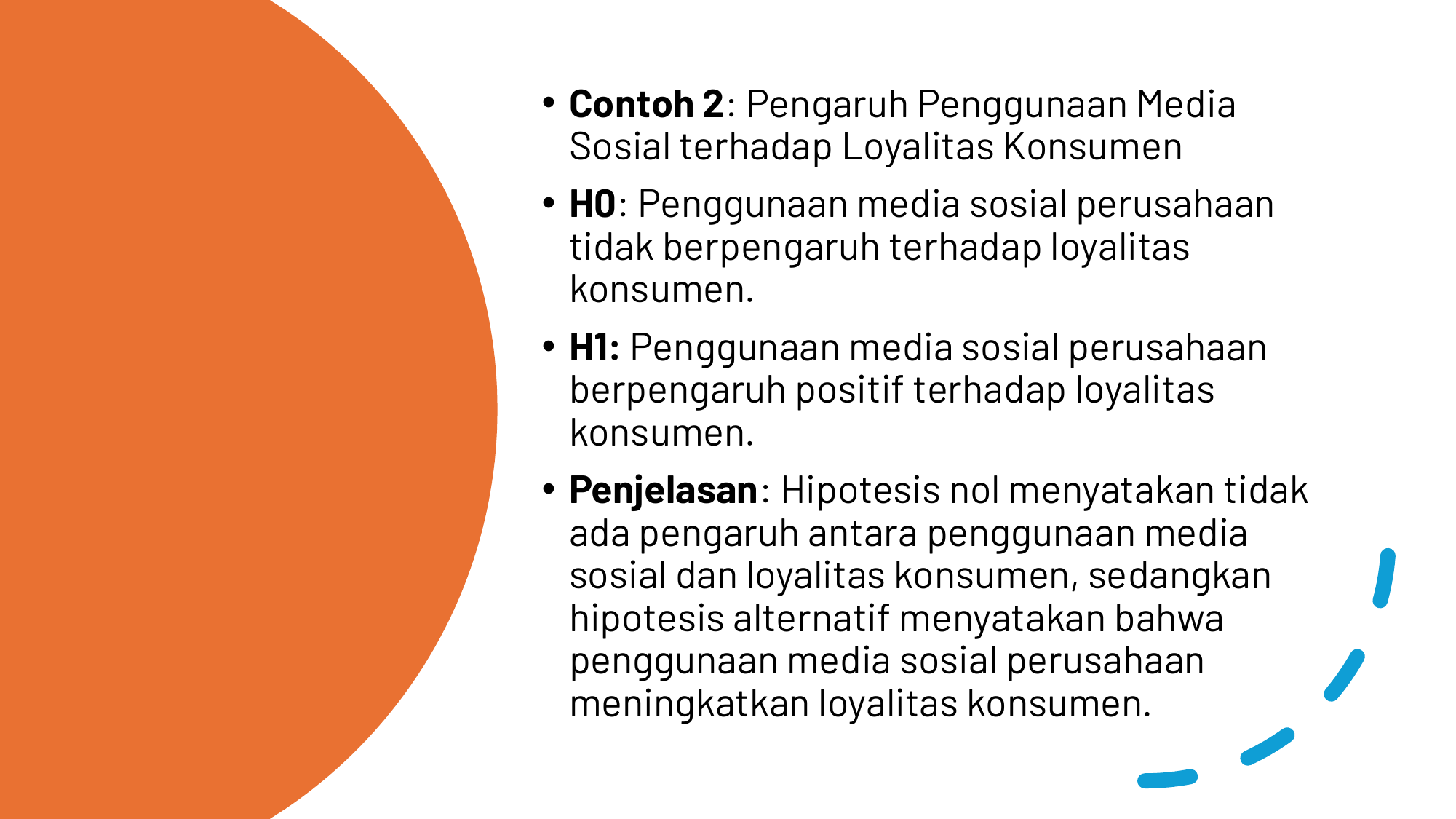

Contoh 2: Pengaruh Penggunaan Media Sosial terhadap Loyalitas Konsumen
H0: Penggunaan media sosial perusahaan tidak berpengaruh terhadap loyalitas konsumen.
H1: Penggunaan media sosial perusahaan berpengaruh positif terhadap loyalitas konsumen.
Penjelasan: Hipotesis nol menyatakan tidak ada pengaruh antara penggunaan media sosial dan loyalitas konsumen, sedangkan hipotesis alternatif menyatakan bahwa penggunaan media sosial perusahaan meningkatkan loyalitas konsumen.
#